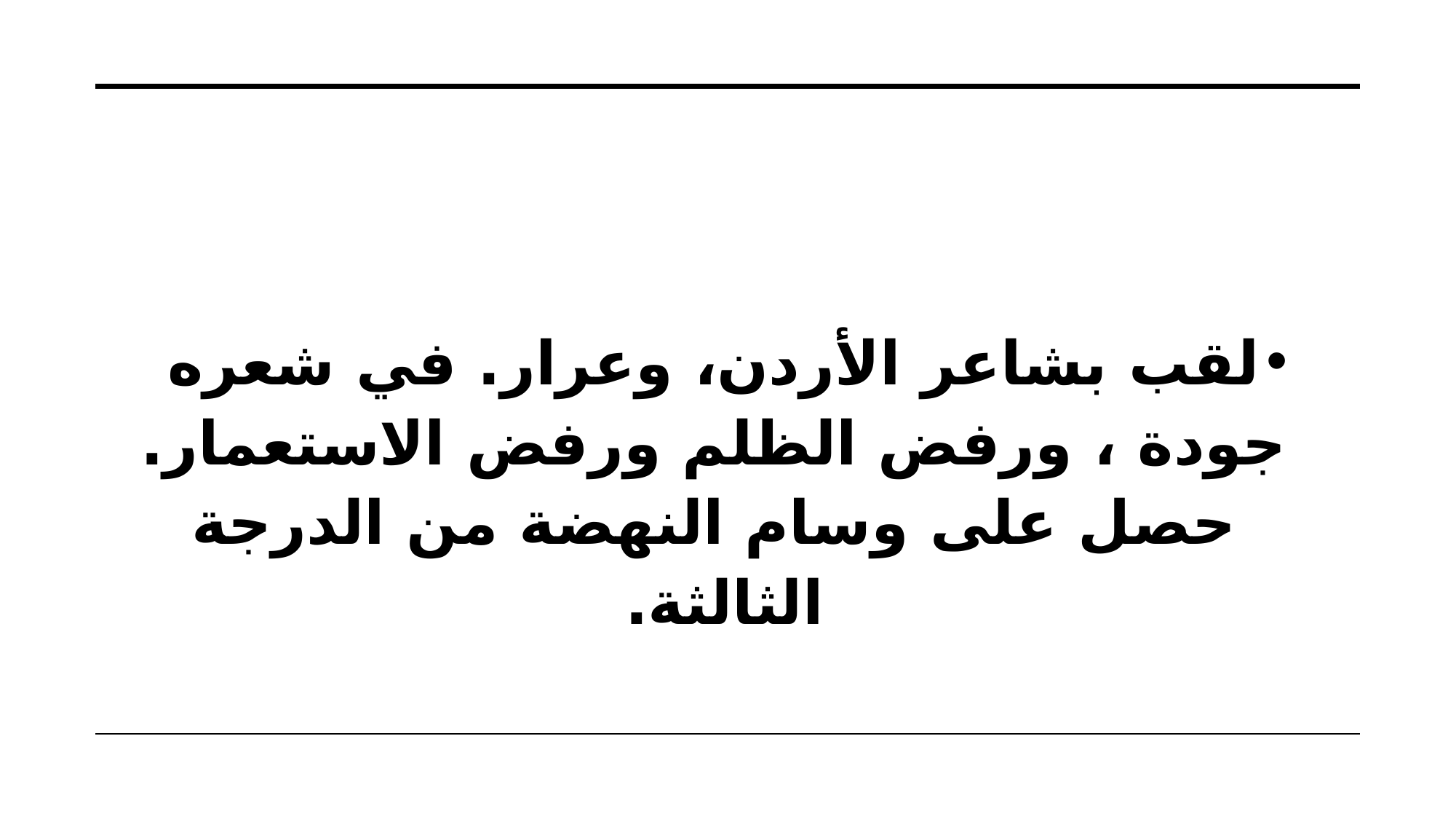

لقب بشاعر الأردن، وعرار. في شعره جودة ، ورفض الظلم ورفض الاستعمار. حصل على وسام النهضة من الدرجة الثالثة.